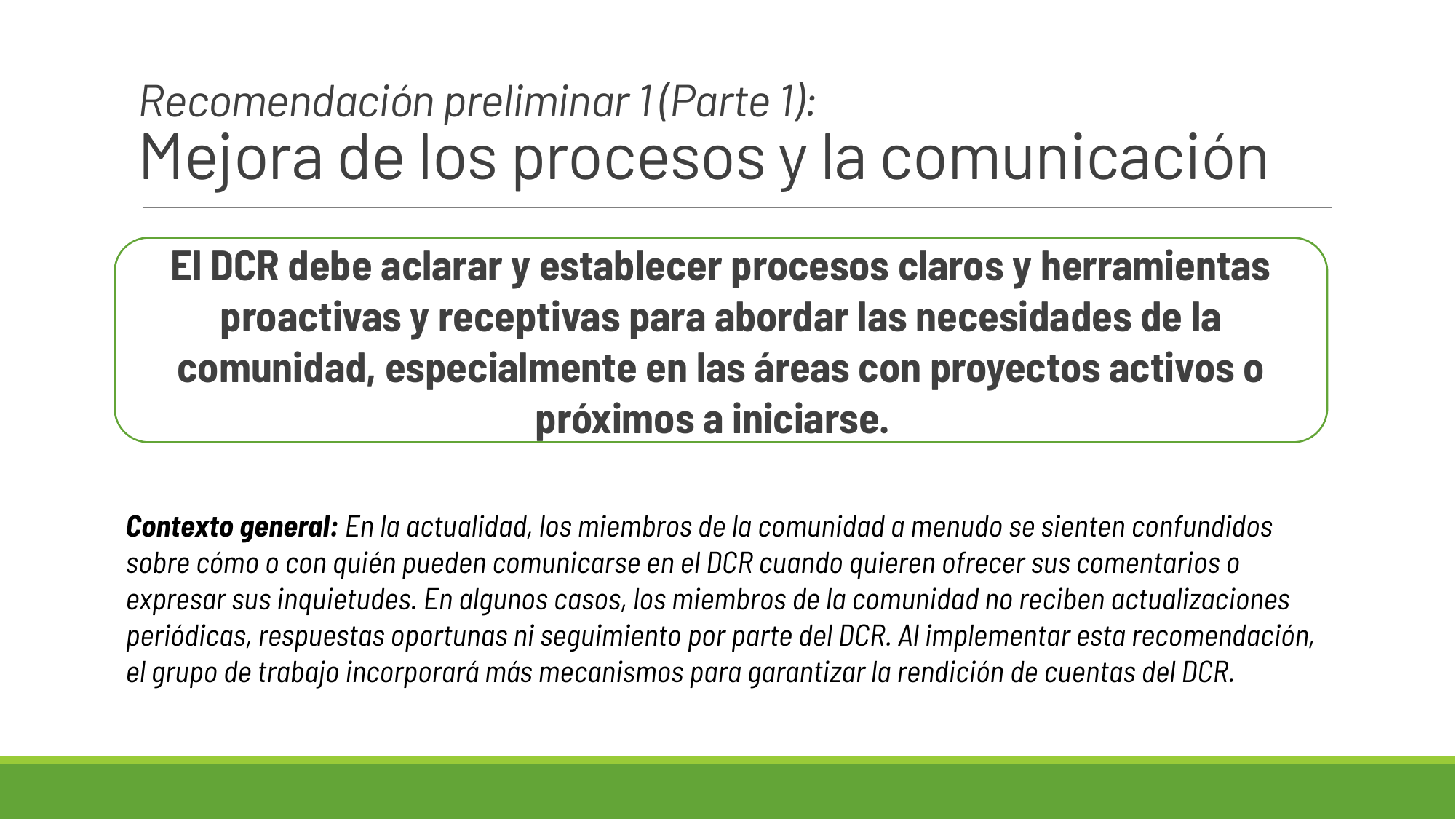

Recomendación preliminar 1 (Parte 1):
Mejora de los procesos y la comunicación
El DCR debe aclarar y establecer procesos claros y herramientas proactivas y receptivas para abordar las necesidades de la comunidad, especialmente en las áreas con proyectos activos o próximos a iniciarse.
Contexto general: En la actualidad, los miembros de la comunidad a menudo se sienten confundidos sobre cómo o con quién pueden comunicarse en el DCR cuando quieren ofrecer sus comentarios o expresar sus inquietudes. En algunos casos, los miembros de la comunidad no reciben actualizaciones periódicas, respuestas oportunas ni seguimiento por parte del DCR. Al implementar esta recomendación, el grupo de trabajo incorporará más mecanismos para garantizar la rendición de cuentas del DCR.